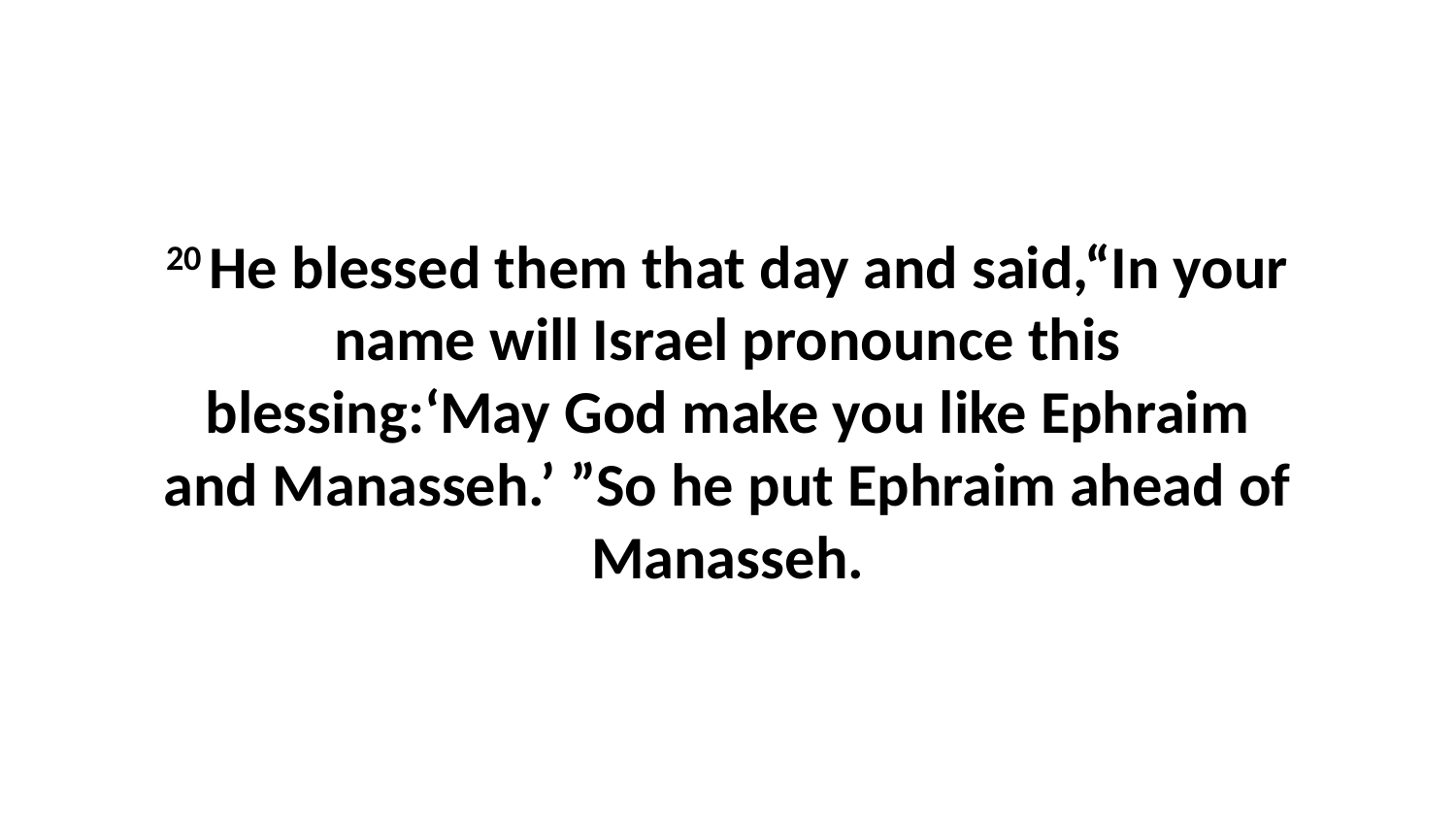

20 He blessed them that day and said,“In your name will Israel pronounce this blessing:‘May God make you like Ephraim and Manasseh.’ ”So he put Ephraim ahead of Manasseh.